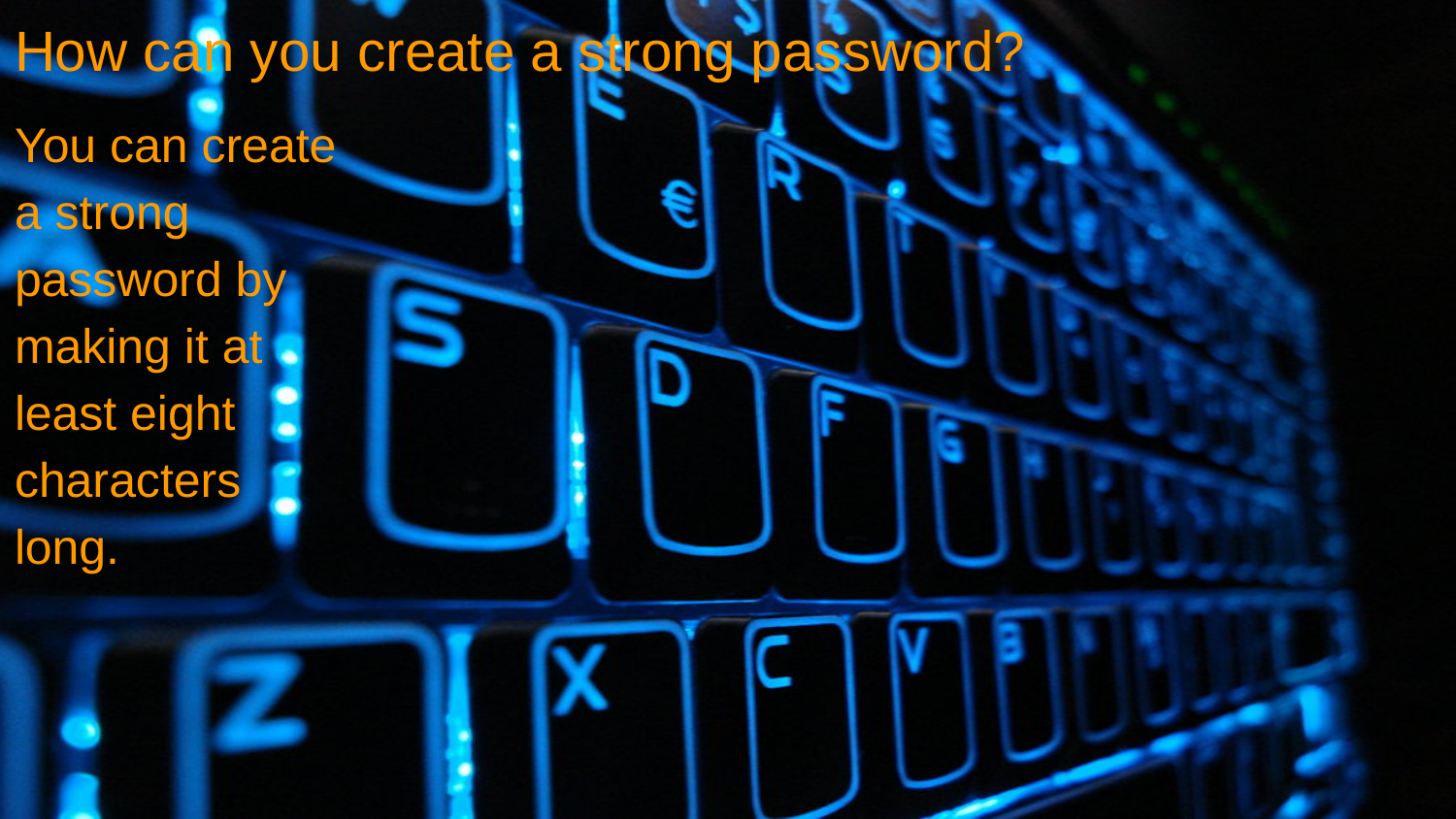

# How can you create a strong password?
You can create a strong password by making it at least eight characters long.